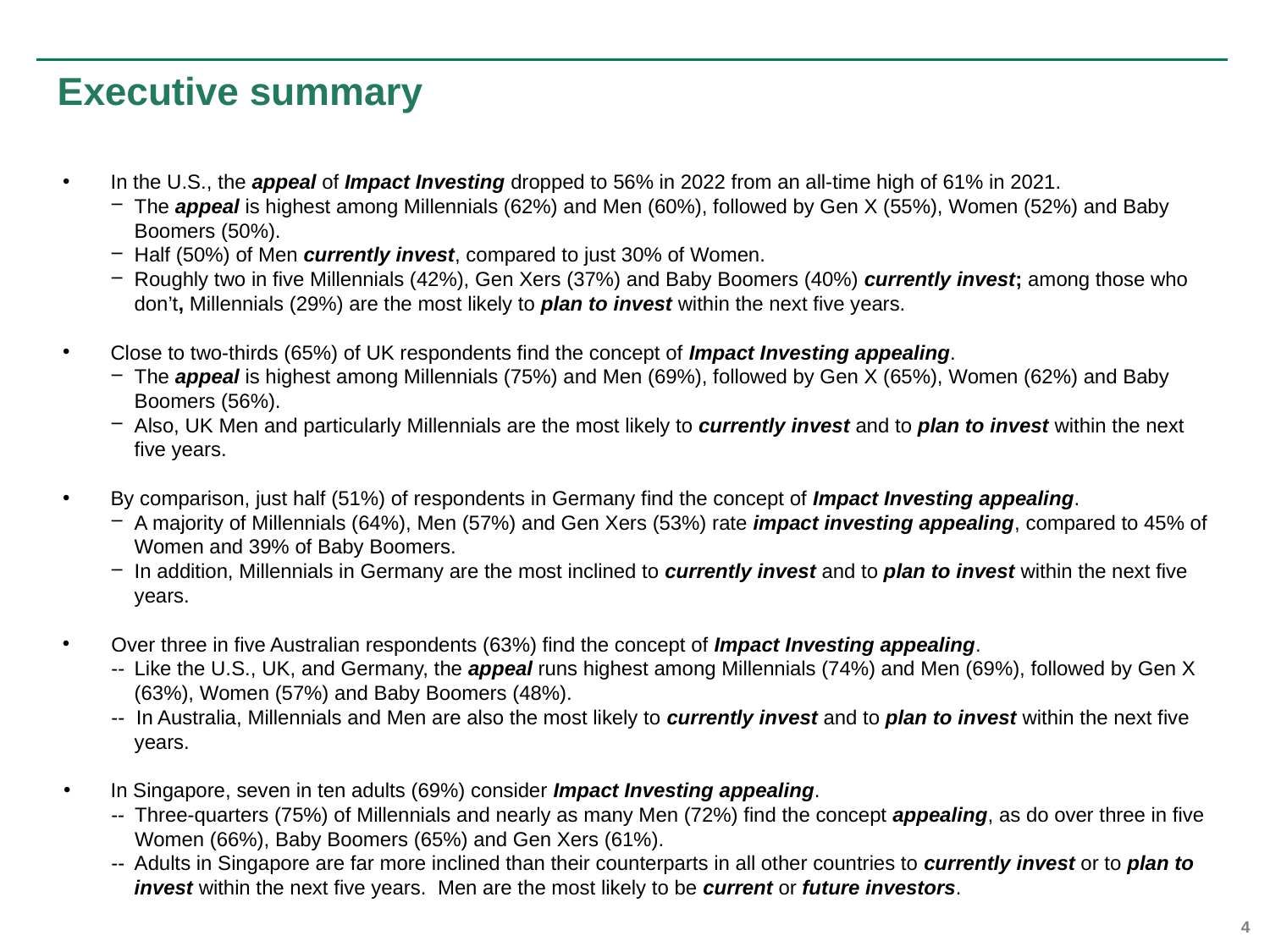

# Executive summary
In the U.S., the appeal of Impact Investing dropped to 56% in 2022 from an all-time high of 61% in 2021.
The appeal is highest among Millennials (62%) and Men (60%), followed by Gen X (55%), Women (52%) and Baby Boomers (50%).
Half (50%) of Men currently invest, compared to just 30% of Women.
Roughly two in five Millennials (42%), Gen Xers (37%) and Baby Boomers (40%) currently invest; among those who don’t, Millennials (29%) are the most likely to plan to invest within the next five years.

Close to two-thirds (65%) of UK respondents find the concept of Impact Investing appealing.
The appeal is highest among Millennials (75%) and Men (69%), followed by Gen X (65%), Women (62%) and Baby Boomers (56%).
Also, UK Men and particularly Millennials are the most likely to currently invest and to plan to invest within the next five years.

By comparison, just half (51%) of respondents in Germany find the concept of Impact Investing appealing.
A majority of Millennials (64%), Men (57%) and Gen Xers (53%) rate impact investing appealing, compared to 45% of Women and 39% of Baby Boomers.
In addition, Millennials in Germany are the most inclined to currently invest and to plan to invest within the next five years.

Over three in five Australian respondents (63%) find the concept of Impact Investing appealing.
--	Like the U.S., UK, and Germany, the appeal runs highest among Millennials (74%) and Men (69%), followed by Gen X (63%), Women (57%) and Baby Boomers (48%).
--  In Australia, Millennials and Men are also the most likely to currently invest and to plan to invest within the next five years.

In Singapore, seven in ten adults (69%) consider Impact Investing appealing.
--	Three-quarters (75%) of Millennials and nearly as many Men (72%) find the concept appealing, as do over three in five Women (66%), Baby Boomers (65%) and Gen Xers (61%).
--	Adults in Singapore are far more inclined than their counterparts in all other countries to currently invest or to plan to invest within the next five years.  Men are the most likely to be current or future investors.

4